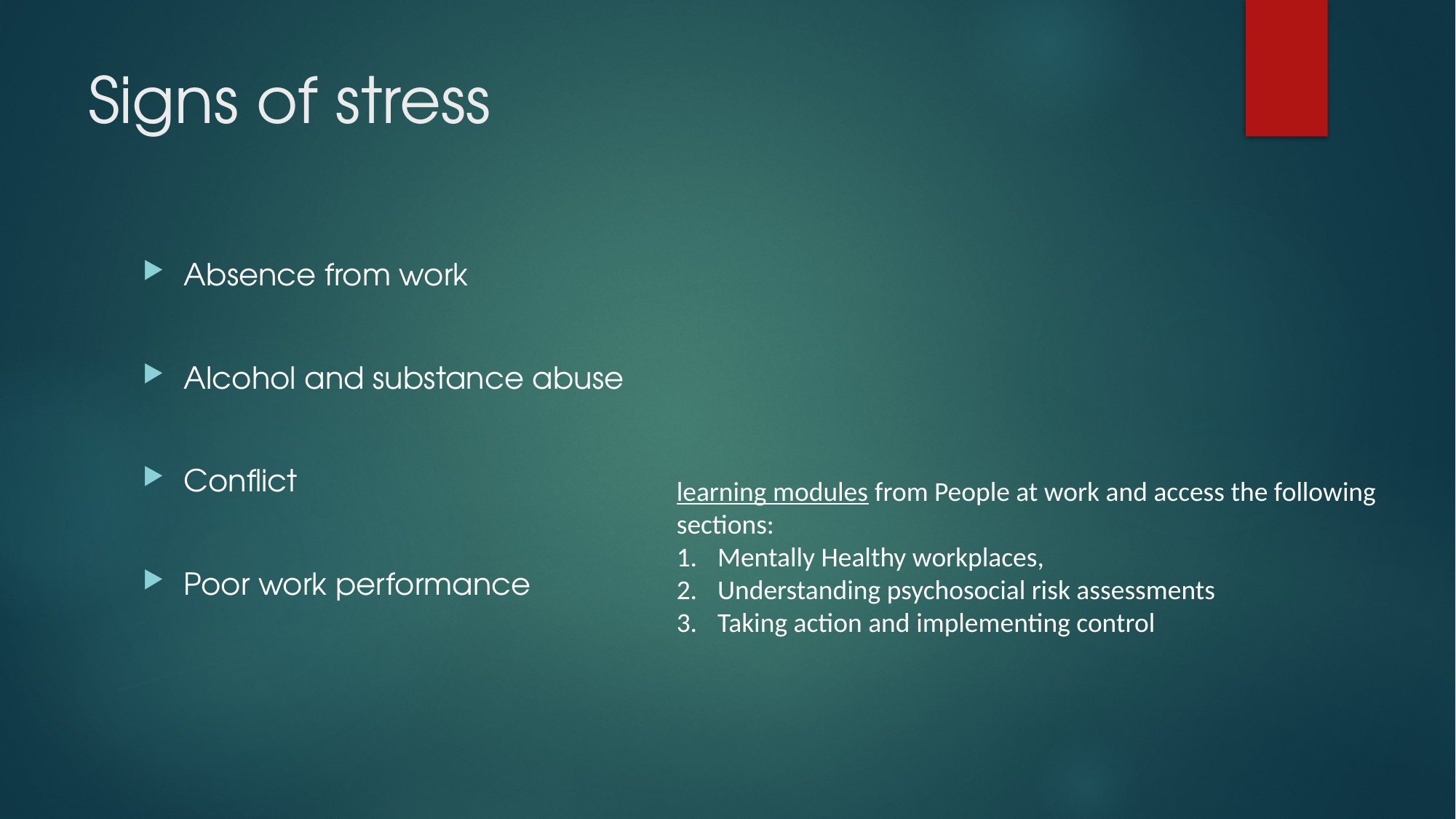

# Signs of stress
Absence from work

Alcohol and substance abuse

Conflict

Poor work performance
learning modules from People at work and access the following sections:
Mentally Healthy workplaces,
Understanding psychosocial risk assessments
Taking action and implementing control